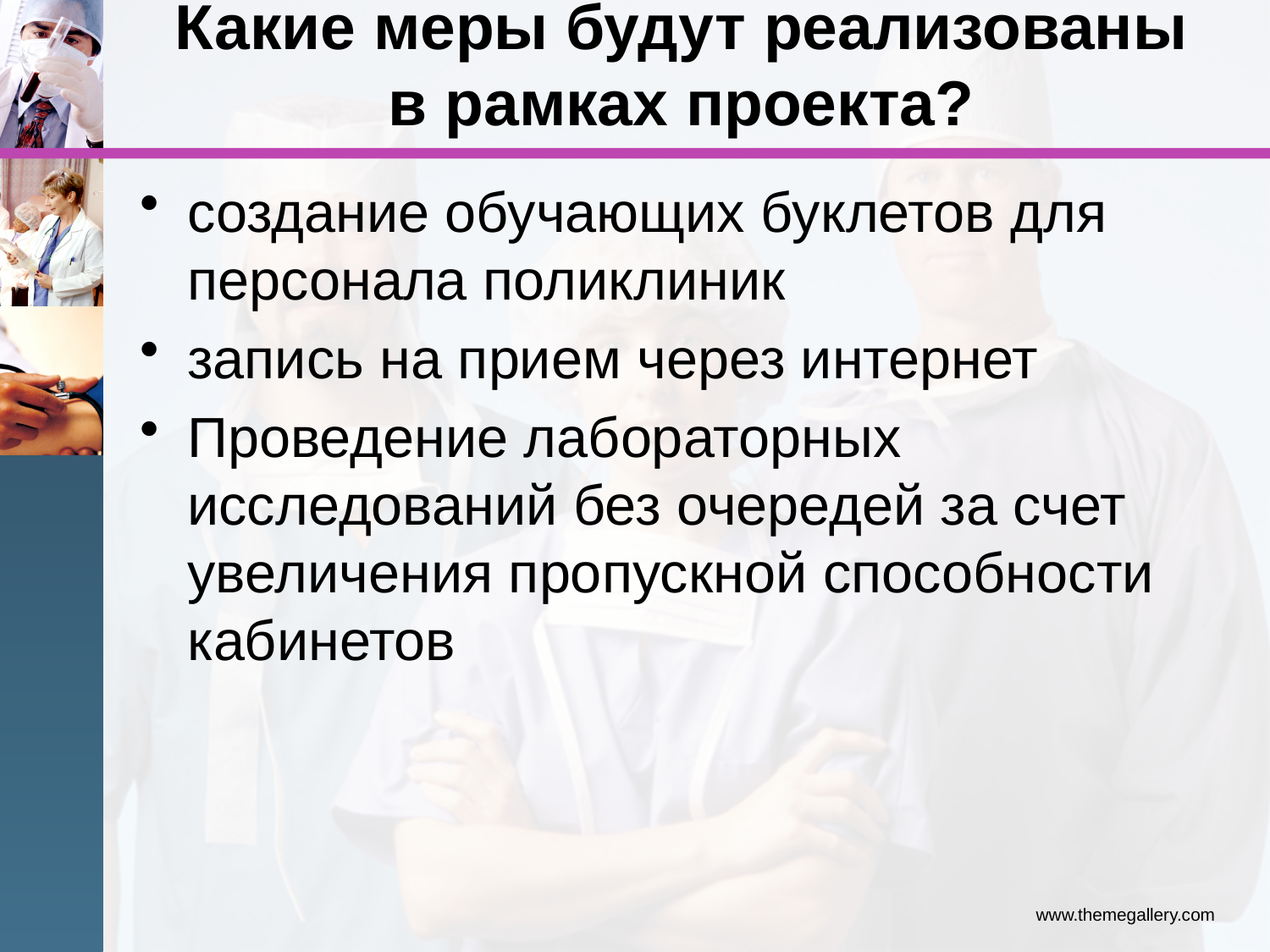

# Какие меры будут реализованы в рамках проекта?
создание обучающих буклетов для персонала поликлиник
запись на прием через интернет
Проведение лабораторных исследований без очередей за счет увеличения пропускной способности кабинетов

www.themegallery.com